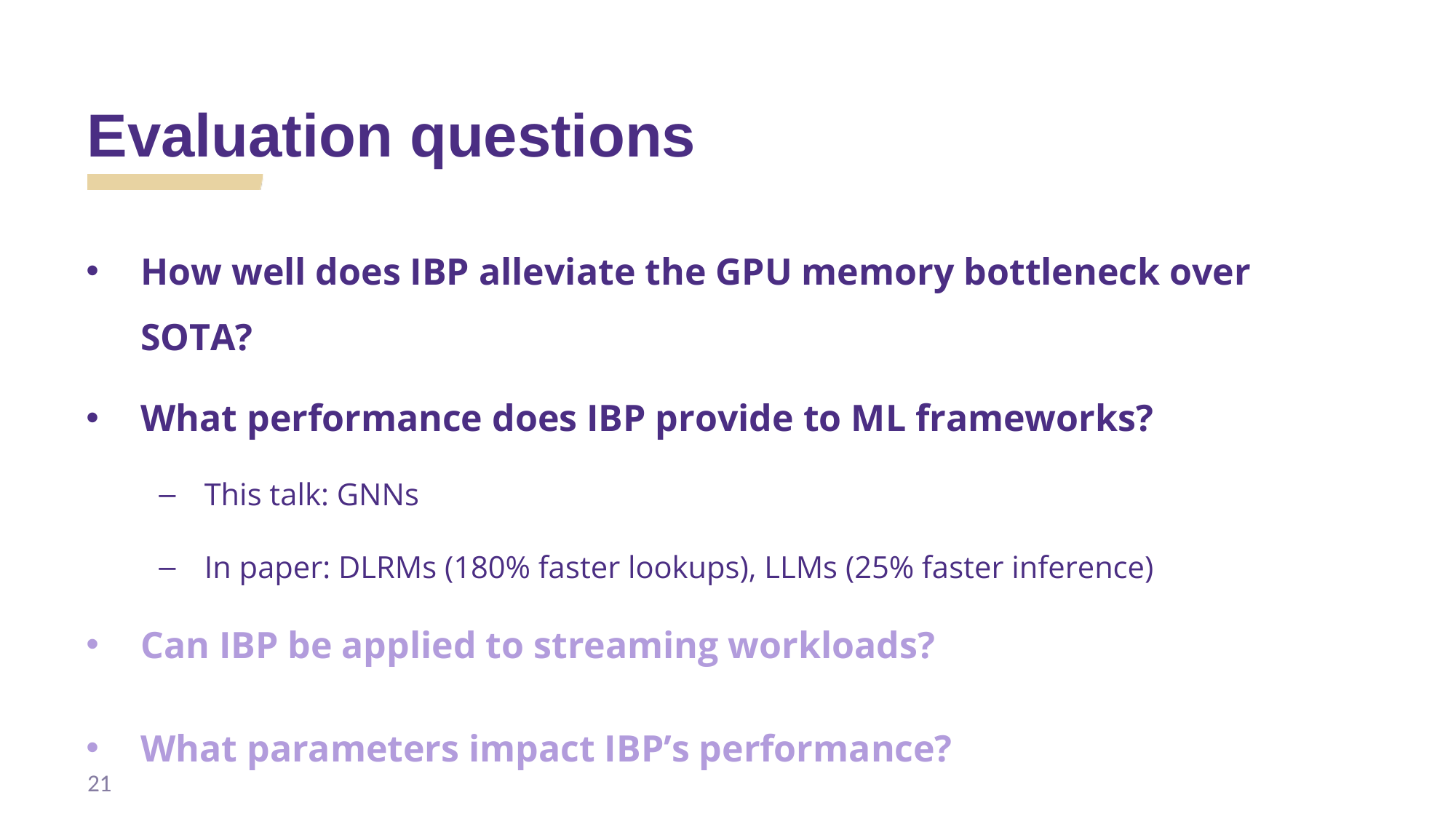

# Evaluation questions
How well does IBP alleviate the GPU memory bottleneck over SOTA?
What performance does IBP provide to ML frameworks?
This talk: GNNs
In paper: DLRMs (180% faster lookups), LLMs (25% faster inference)
Can IBP be applied to streaming workloads?
What parameters impact IBP’s performance?
21